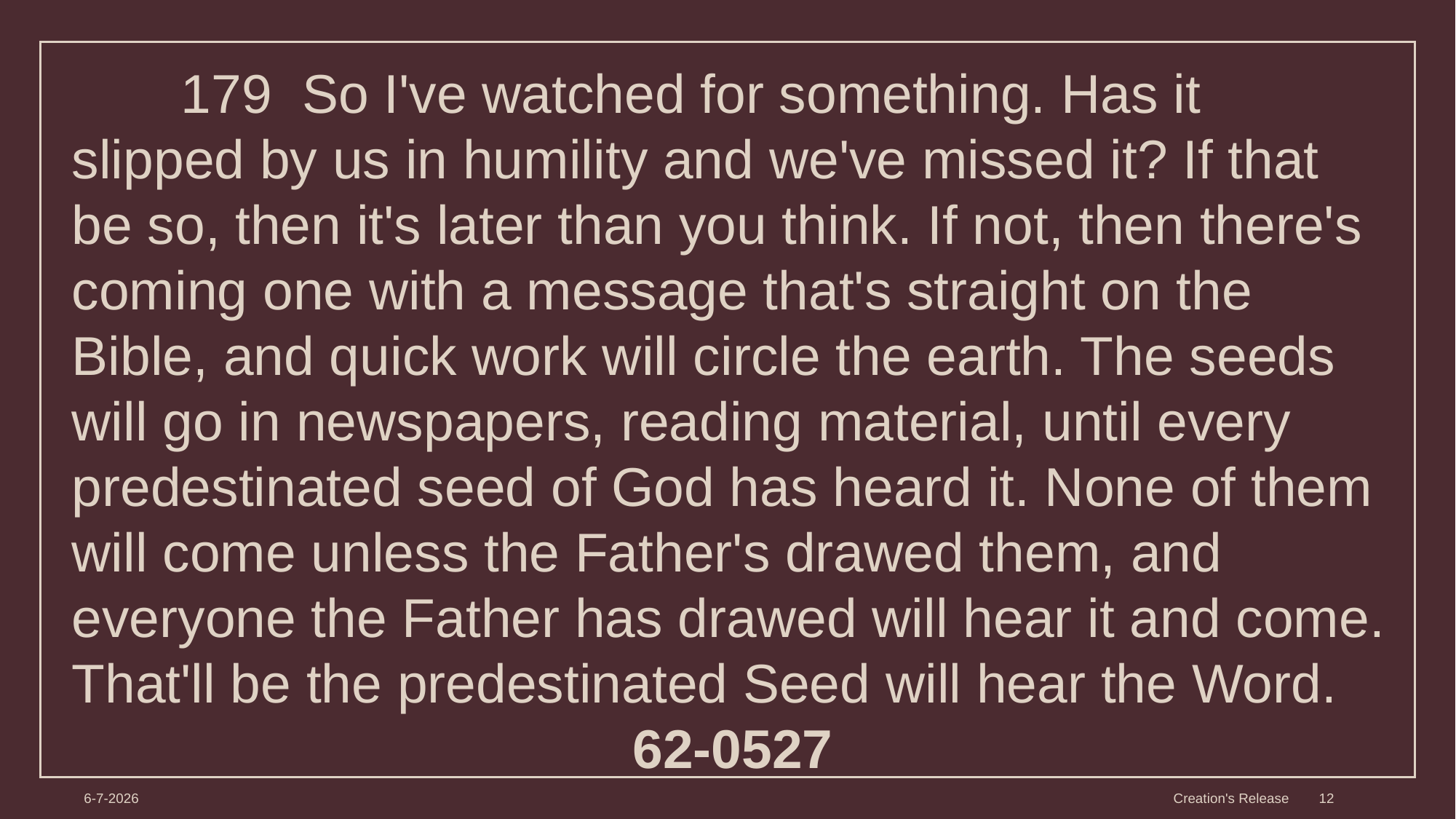

179  So I've watched for something. Has it slipped by us in humility and we've missed it? If that be so, then it's later than you think. If not, then there's coming one with a message that's straight on the Bible, and quick work will circle the earth. The seeds will go in newspapers, reading material, until every predestinated seed of God has heard it. None of them will come unless the Father's drawed them, and everyone the Father has drawed will hear it and come. That'll be the predestinated Seed will hear the Word.						 62-0527
6-7-2026
Creation's Release
12